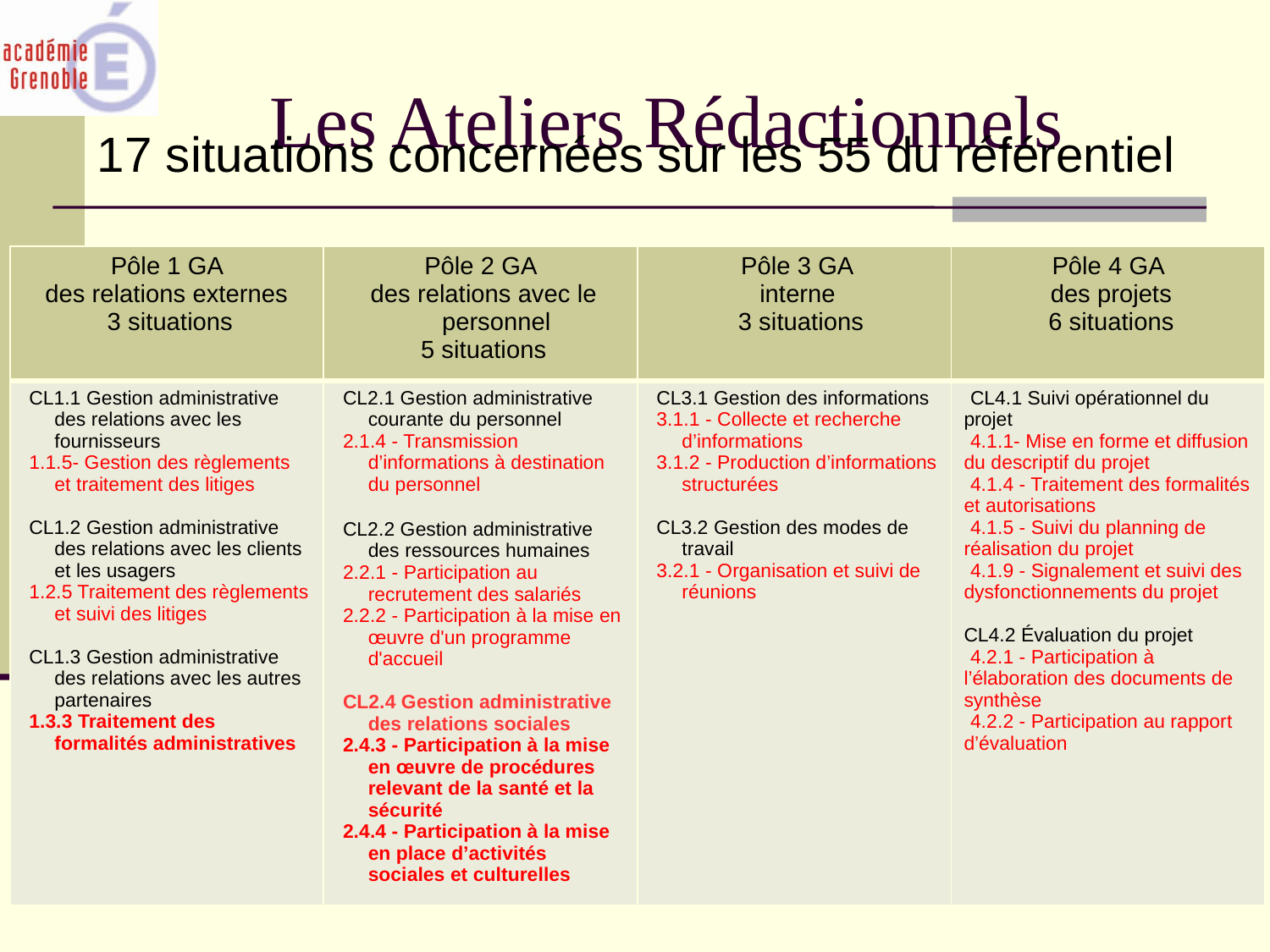

Les Ateliers Rédactionnels
17 situations concernées sur les 55 du référentiel

| Pôle 1 GA des relations externes 3 situations | Pôle 2 GA des relations avec le personnel 5 situations | Pôle 3 GA interne 3 situations | Pôle 4 GA des projets 6 situations |
| --- | --- | --- | --- |
| CL1.1 Gestion administrative des relations avec les fournisseurs 1.1.5- Gestion des règlements et traitement des litiges CL1.2 Gestion administrative des relations avec les clients et les usagers 1.2.5 Traitement des règlements et suivi des litiges CL1.3 Gestion administrative des relations avec les autres partenaires 1.3.3 Traitement des formalités administratives | CL2.1 Gestion administrative courante du personnel 2.1.4 - Transmission d’informations à destination du personnel CL2.2 Gestion administrative des ressources humaines 2.2.1 - Participation au recrutement des salariés 2.2.2 - Participation à la mise en œuvre d'un programme d'accueil CL2.4 Gestion administrative des relations sociales 2.4.3 - Participation à la mise en œuvre de procédures relevant de la santé et la sécurité 2.4.4 - Participation à la mise en place d’activités sociales et culturelles | CL3.1 Gestion des informations 3.1.1 - Collecte et recherche d’informations 3.1.2 - Production d’informations structurées CL3.2 Gestion des modes de travail 3.2.1 - Organisation et suivi de réunions | CL4.1 Suivi opérationnel du projet 4.1.1- Mise en forme et diffusion du descriptif du projet 4.1.4 - Traitement des formalités et autorisations 4.1.5 - Suivi du planning de réalisation du projet 4.1.9 - Signalement et suivi des dysfonctionnements du projet CL4.2 Évaluation du projet 4.2.1 - Participation à l’élaboration des documents de synthèse 4.2.2 - Participation au rapport d’évaluation |